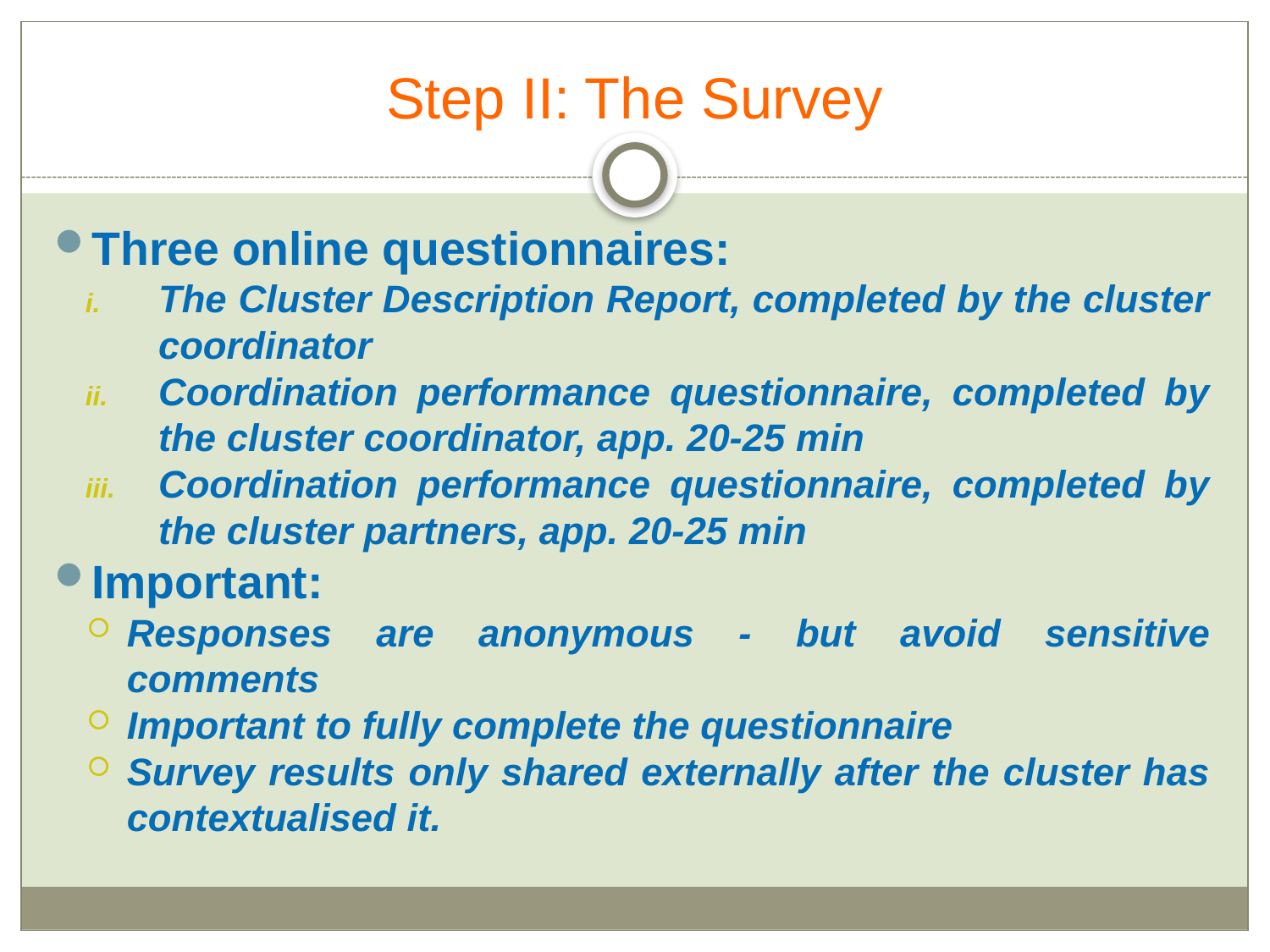

# Step II: The Survey
Three online questionnaires:
The Cluster Description Report, completed by the cluster coordinator
Coordination performance questionnaire, completed by the cluster coordinator, app. 20-25 min
Coordination performance questionnaire, completed by the cluster partners, app. 20-25 min
Important:
Responses are anonymous - but avoid sensitive comments
Important to fully complete the questionnaire
Survey results only shared externally after the cluster has contextualised it.